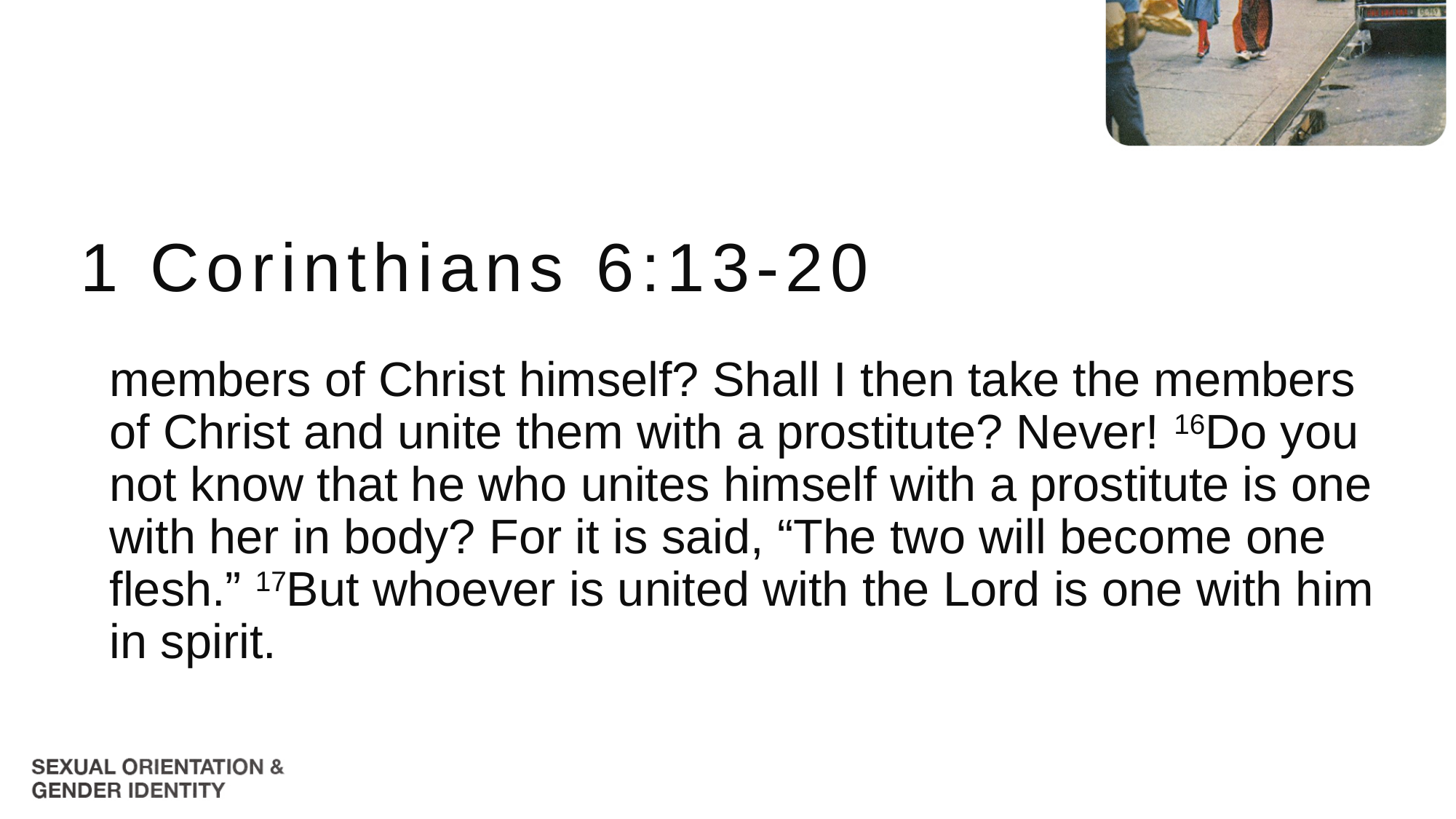

1 Corinthians 6:13-20
members of Christ himself? Shall I then take the members of Christ and unite them with a prostitute? Never! 16Do you not know that he who unites himself with a prostitute is one with her in body? For it is said, “The two will become one flesh.” 17But whoever is united with the Lord is one with him in spirit.